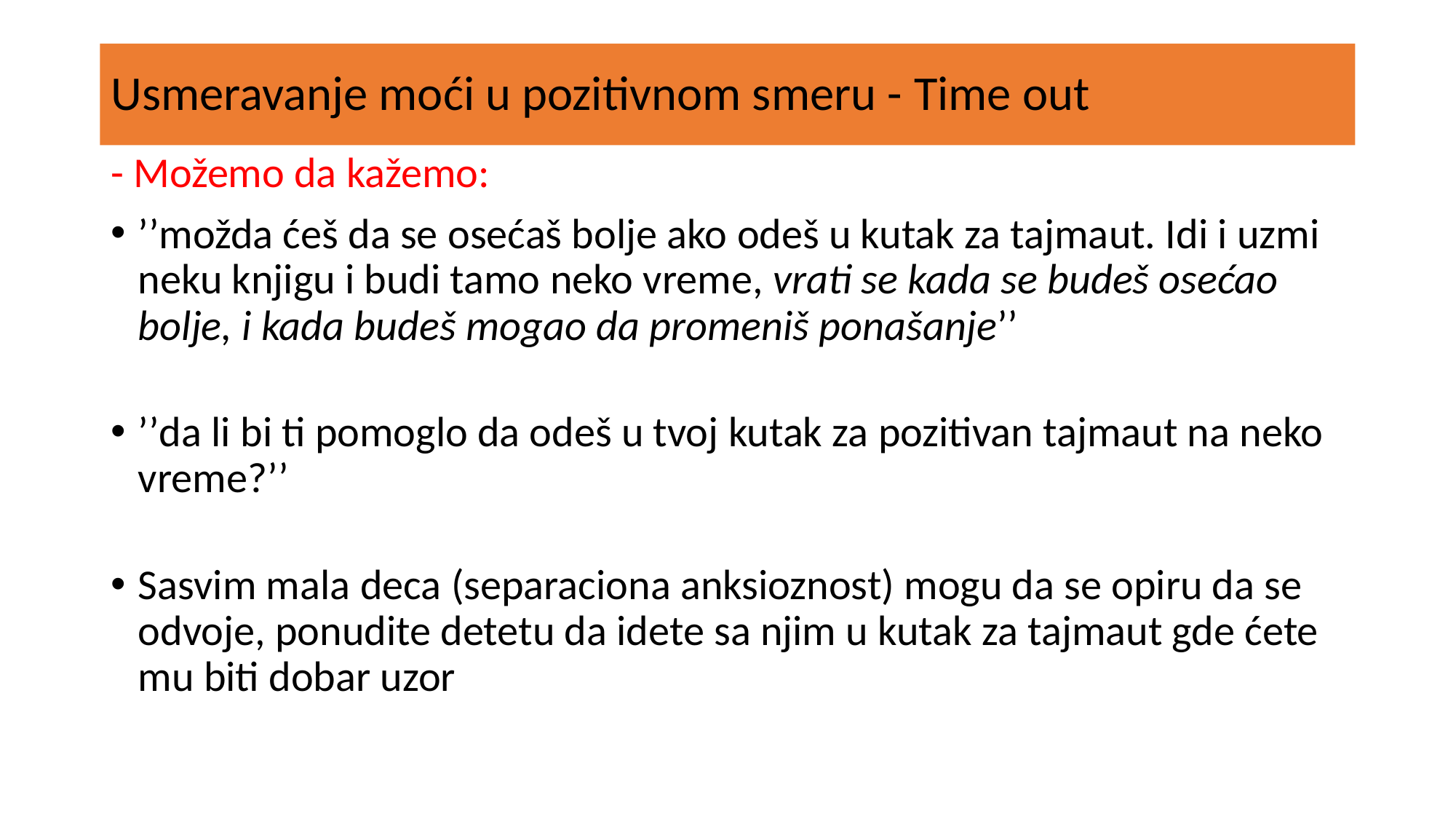

# Usmeravanje moći u pozitivnom smeru - Time out
- Možemo da kažemo:
’’možda ćeš da se osećaš bolje ako odeš u kutak za tajmaut. Idi i uzmi neku knjigu i budi tamo neko vreme, vrati se kada se budeš osećao bolje, i kada budeš mogao da promeniš ponašanje’’
’’da li bi ti pomoglo da odeš u tvoj kutak za pozitivan tajmaut na neko vreme?’’
Sasvim mala deca (separaciona anksioznost) mogu da se opiru da se odvoje, ponudite detetu da idete sa njim u kutak za tajmaut gde ćete mu biti dobar uzor